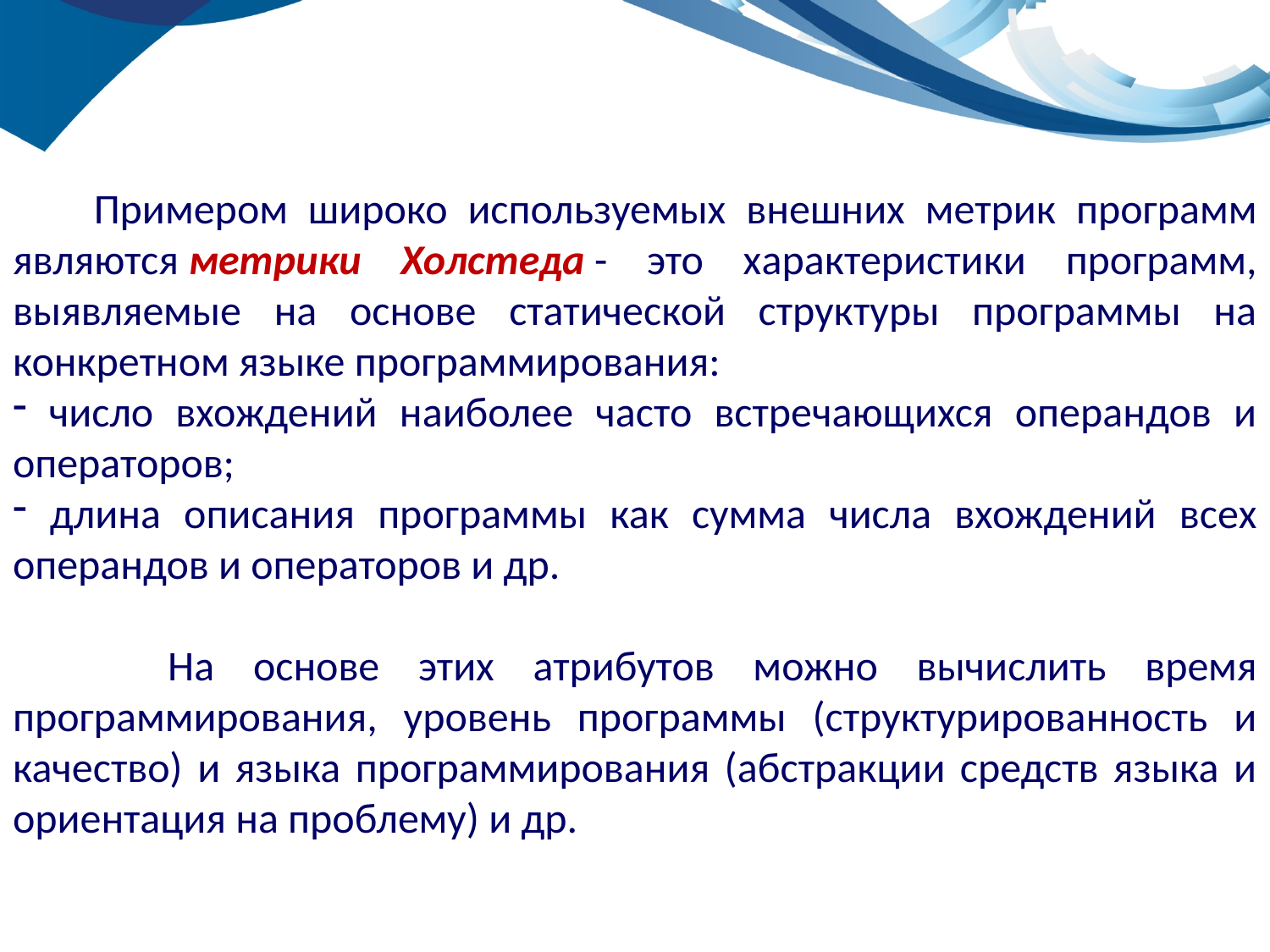

Примером широко используемых внешних метрик программ являются метрики Холстеда - это характеристики программ, выявляемые на основе статической структуры программы на конкретном языке программирования:
 число вхождений наиболее часто встречающихся операндов и операторов;
 длина описания программы как сумма числа вхождений всех операндов и операторов и др.

    На основе этих атрибутов можно вычислить время программирования, уровень программы (структурированность и качество) и языка программирования (абстракции средств языка и ориентация на проблему) и др.